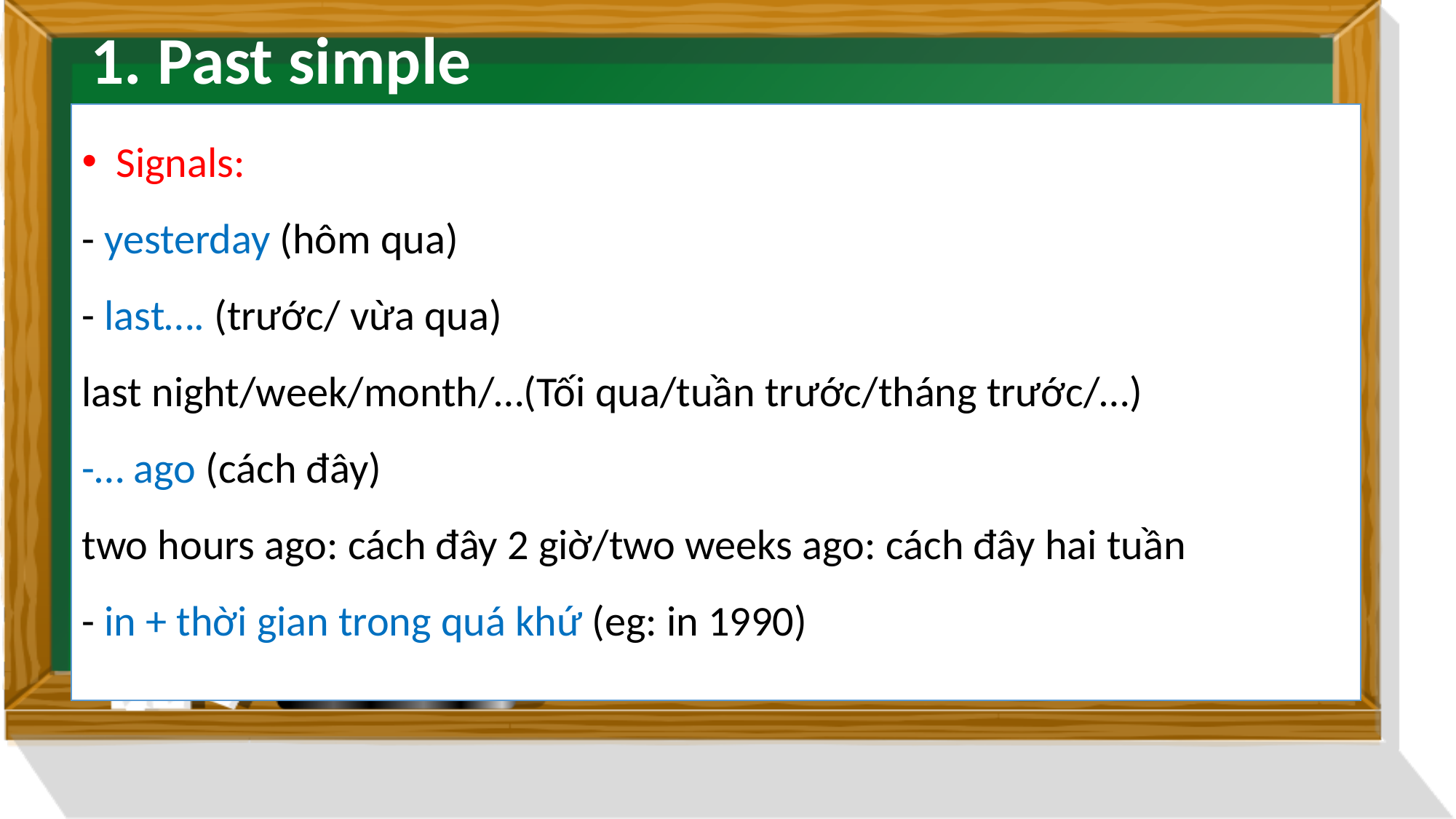

1. Past simple
Signals:
- yesterday (hôm qua)
- last…. (trước/ vừa qua)
last night/week/month/…(Tối qua/tuần trước/tháng trước/…)
-… ago (cách đây)
two hours ago: cách đây 2 giờ/two weeks ago: cách đây hai tuần
- in + thời gian trong quá khứ (eg: in 1990)